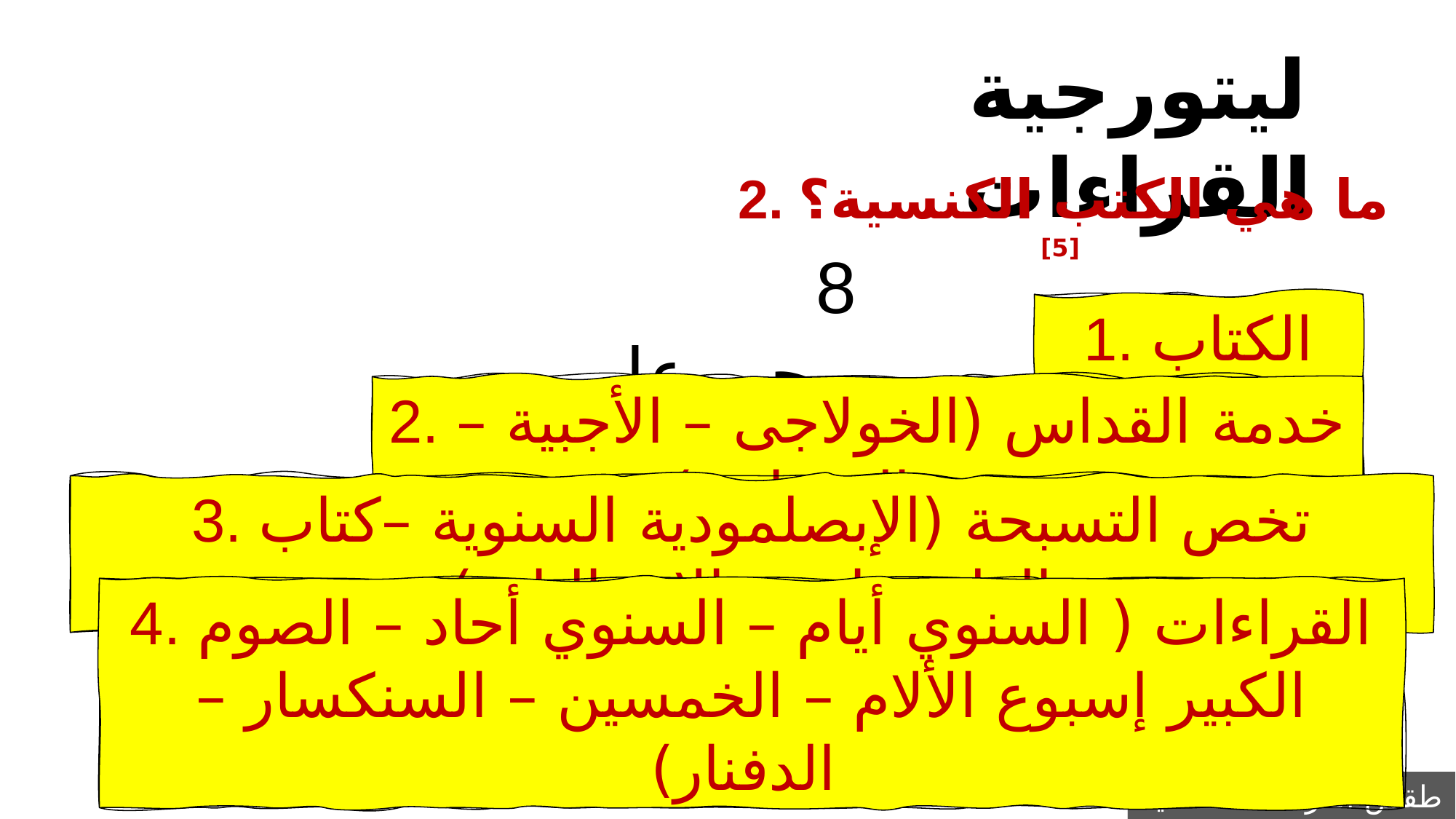

ليتورجية القراءات
2. ما هي الكتب الكنسية؟ [5]
8 مجموعات
1. الكتاب المقدس
2. خدمة القداس (الخولاجى – الأجبية – خدمة الشماس)
3. تخص التسبحة (الإبصلمودية السنوية –كتاب الطروحات و الإبصاليات)
4. القراءات ( السنوي أيام – السنوي أحاد – الصوم الكبير إسبوع الألام – الخمسين – السنكسار – الدفنار)